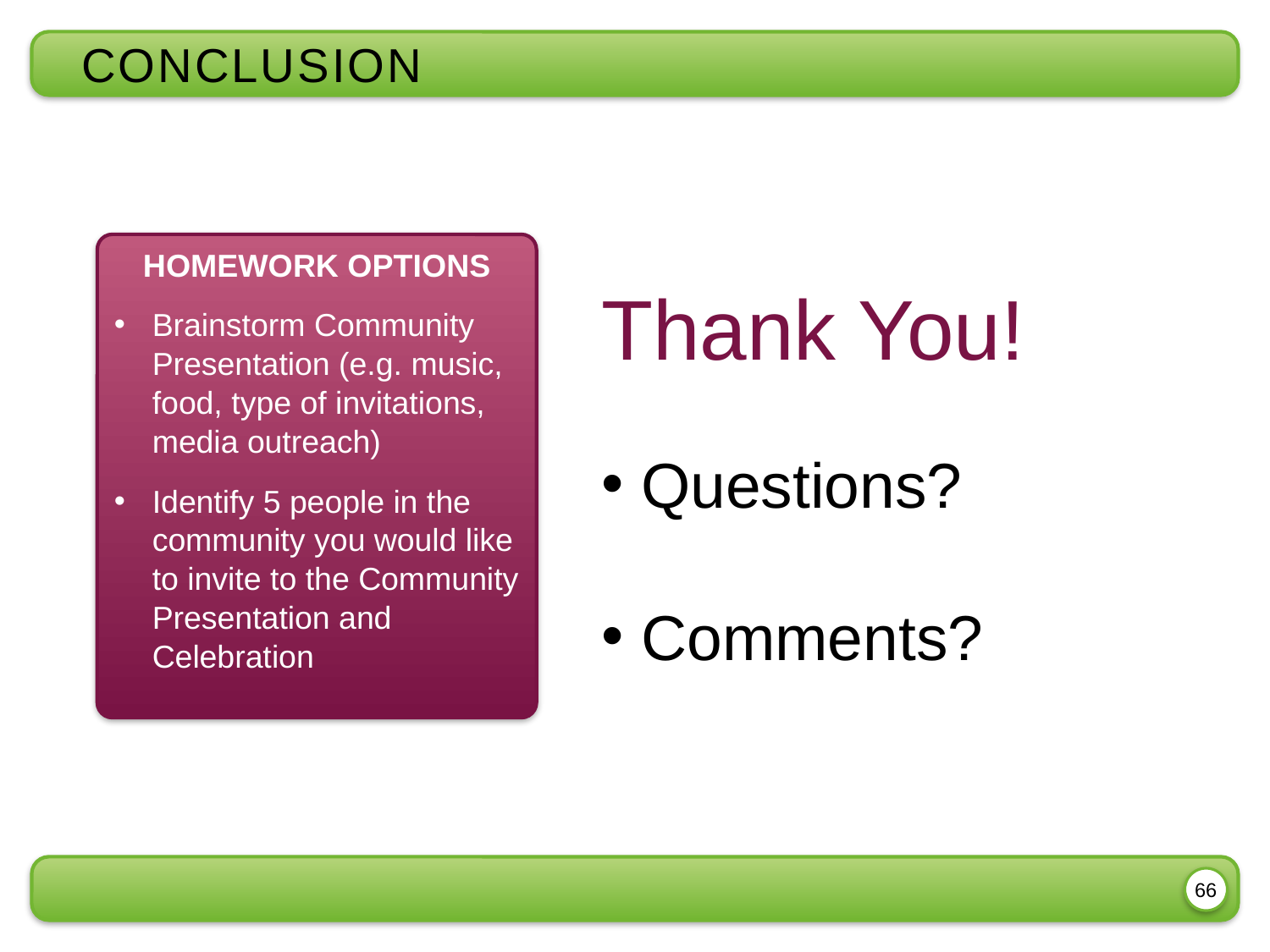

conclusion
HOMEWORK OPTIONS
Brainstorm Community Presentation (e.g. music, food, type of invitations, media outreach)
Identify 5 people in the community you would like to invite to the Community Presentation and Celebration

Thank You!

 Questions?

 Comments?

66